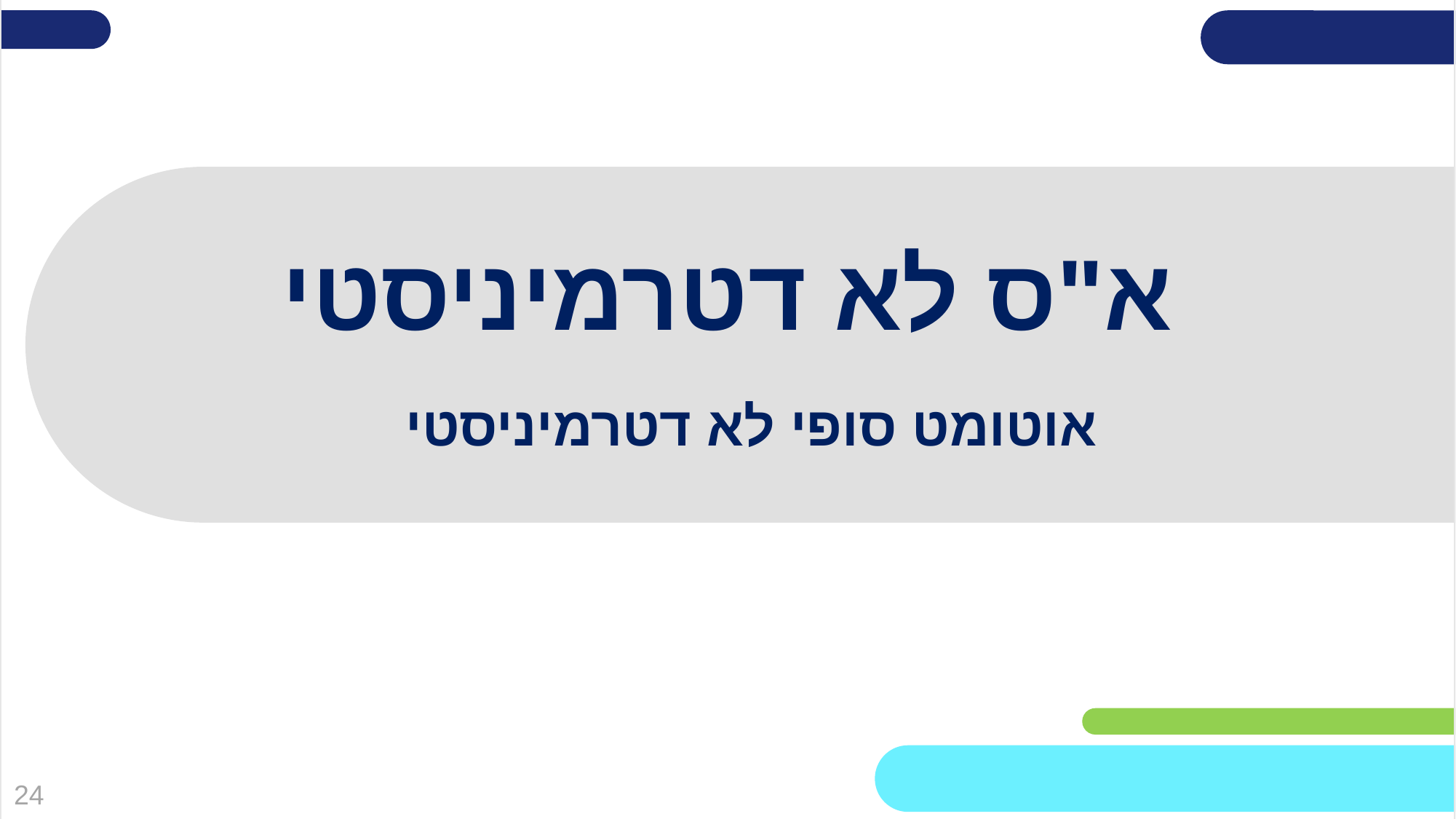

# א"ס לא דטרמיניסטי
אוטומט סופי לא דטרמיניסטי